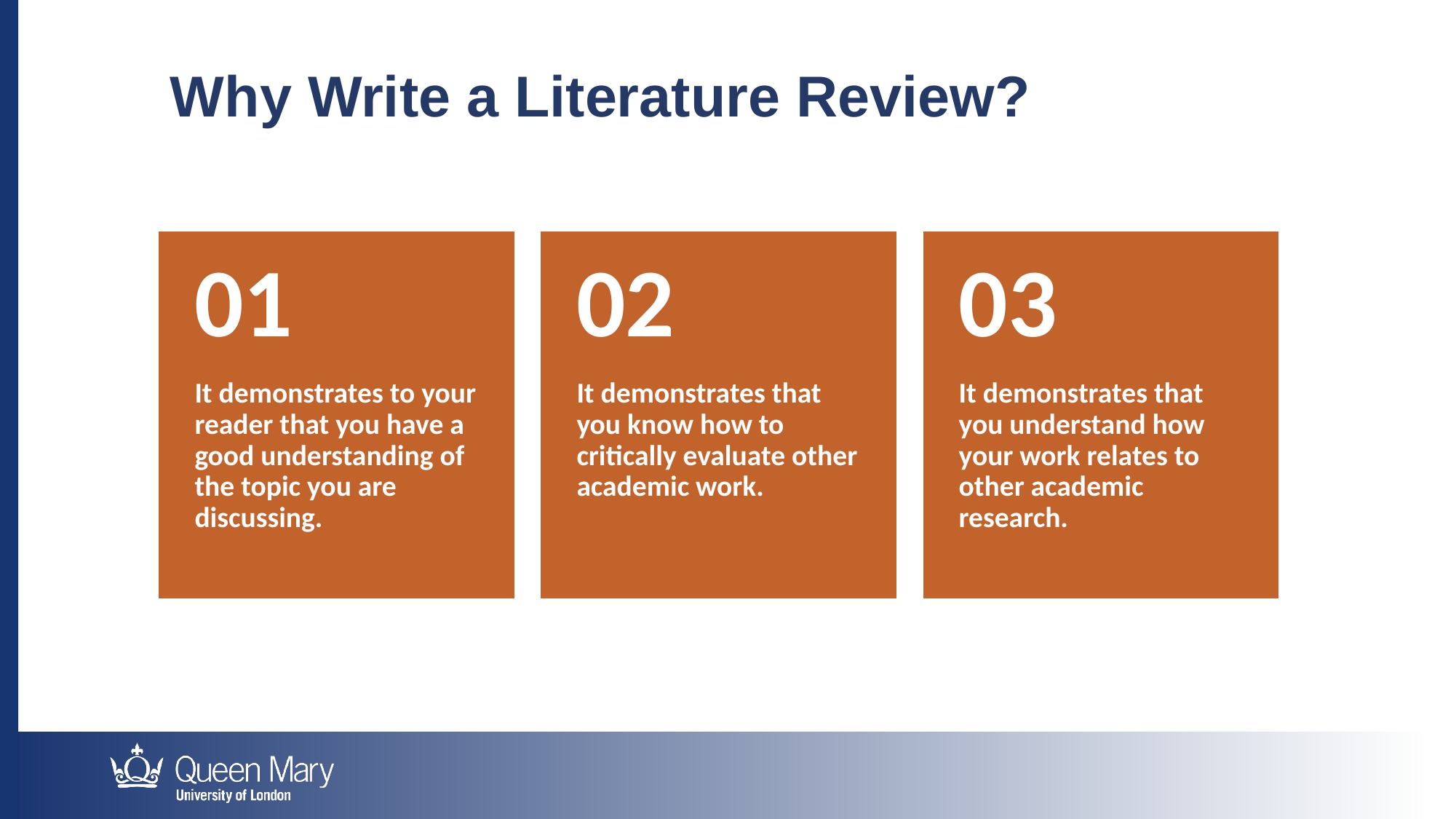

Why Write a Literature Review?
It demonstrates to your reader that you have a good understanding of the topic you are discussing.
01
It demonstrates that you know how to critically evaluate other academic work.
02
It demonstrates that you understand how your work relates to other academic research.
03